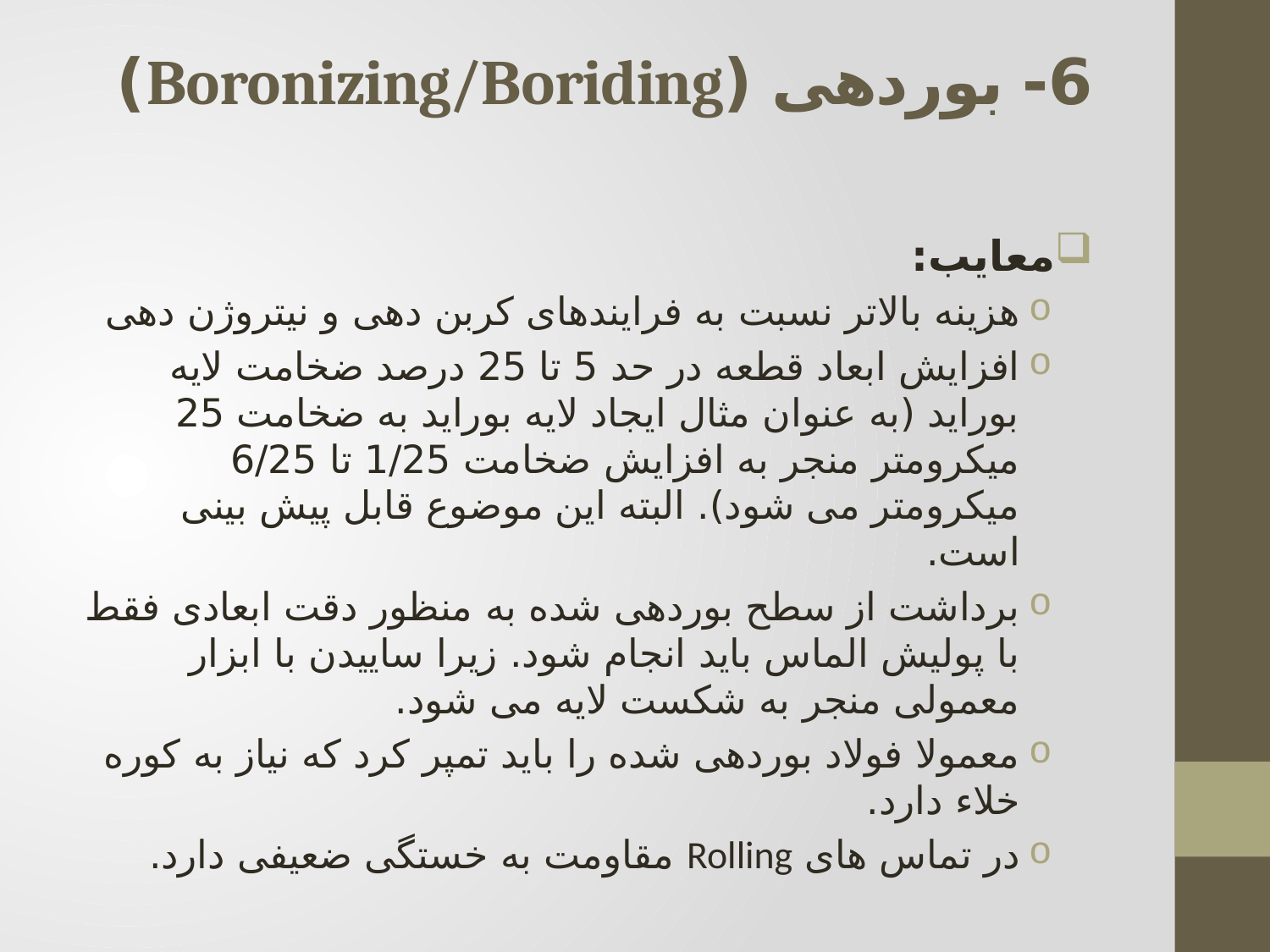

# 6- بوردهی (Boronizing/Boriding)
معایب:
هزینه بالاتر نسبت به فرایندهای کربن دهی و نیتروژن دهی
افزایش ابعاد قطعه در حد 5 تا 25 درصد ضخامت لایه بوراید (به عنوان مثال ایجاد لایه بوراید به ضخامت 25 میکرومتر منجر به افزایش ضخامت 1/25 تا 6/25 میکرومتر می شود). البته این موضوع قابل پیش بینی است.
برداشت از سطح بوردهی شده به منظور دقت ابعادی فقط با پولیش الماس باید انجام شود. زیرا ساییدن با ابزار معمولی منجر به شکست لایه می شود.
معمولا فولاد بوردهی شده را باید تمپر کرد که نیاز به کوره خلاء دارد.
در تماس های Rolling مقاومت به خستگی ضعیفی دارد.